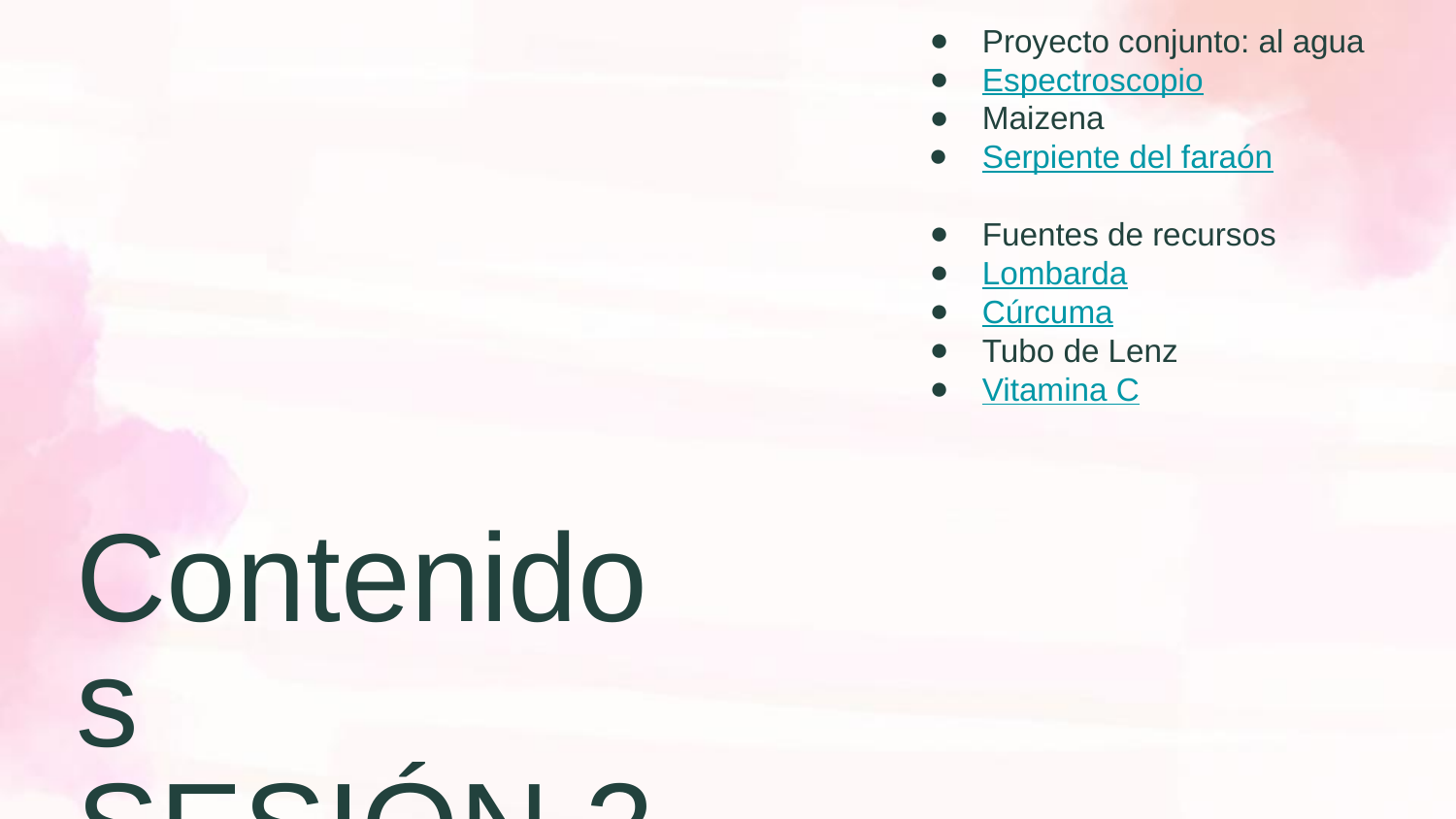

Proyecto conjunto: al agua
Espectroscopio
Maizena
Serpiente del faraón

Fuentes de recursos
Lombarda
Cúrcuma
Tubo de Lenz
Vitamina C

Contenidos
SESIÓN 2